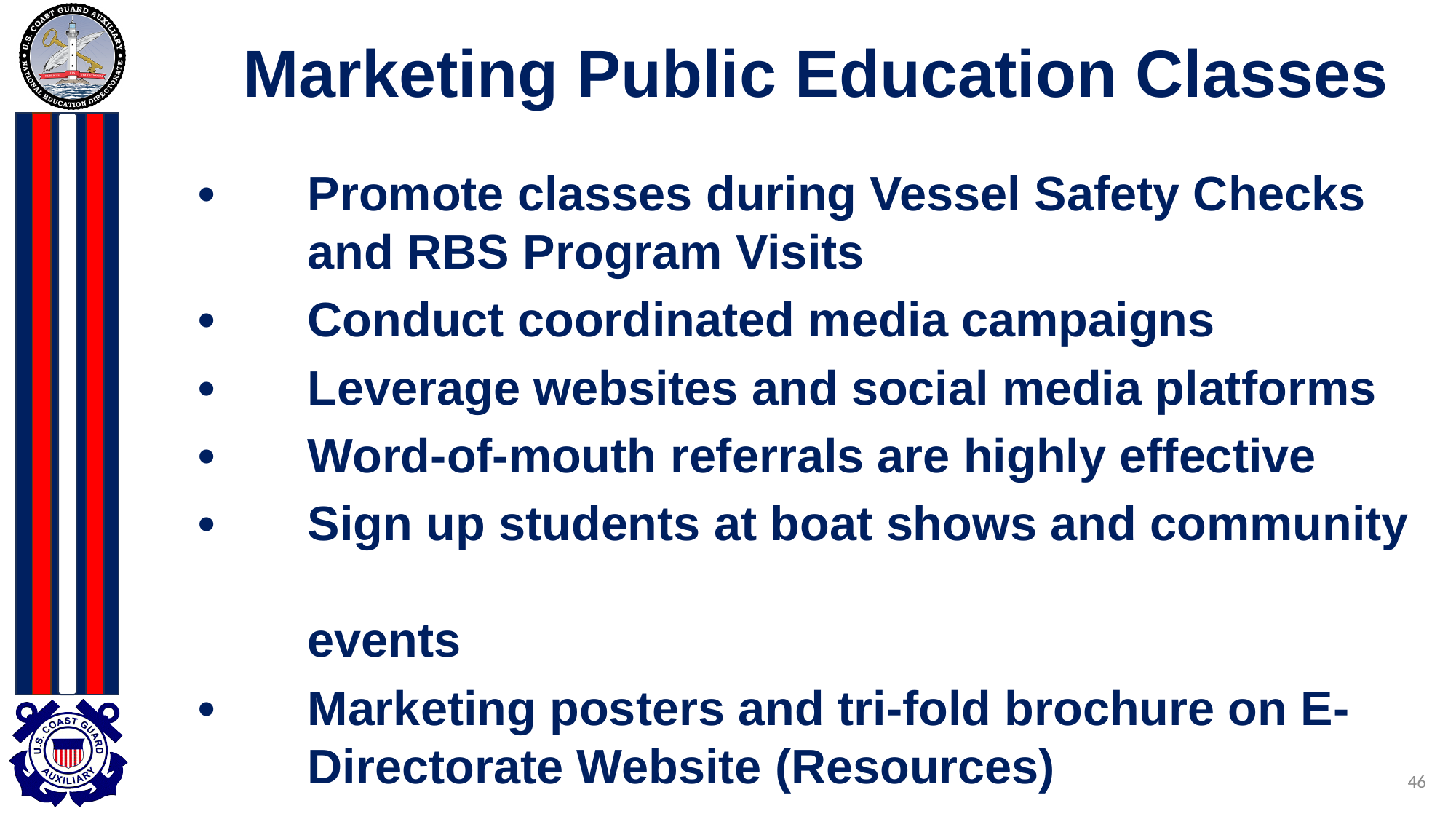

# Marketing Public Education Classes
•	Promote classes during Vessel Safety Checks
	and RBS Program Visits
•	Conduct coordinated media campaigns
•	Leverage websites and social media platforms
•	Word-of-mouth referrals are highly effective
•	Sign up students at boat shows and community
	events
•	Marketing posters and tri-fold brochure on E-
	Directorate Website (Resources)

46